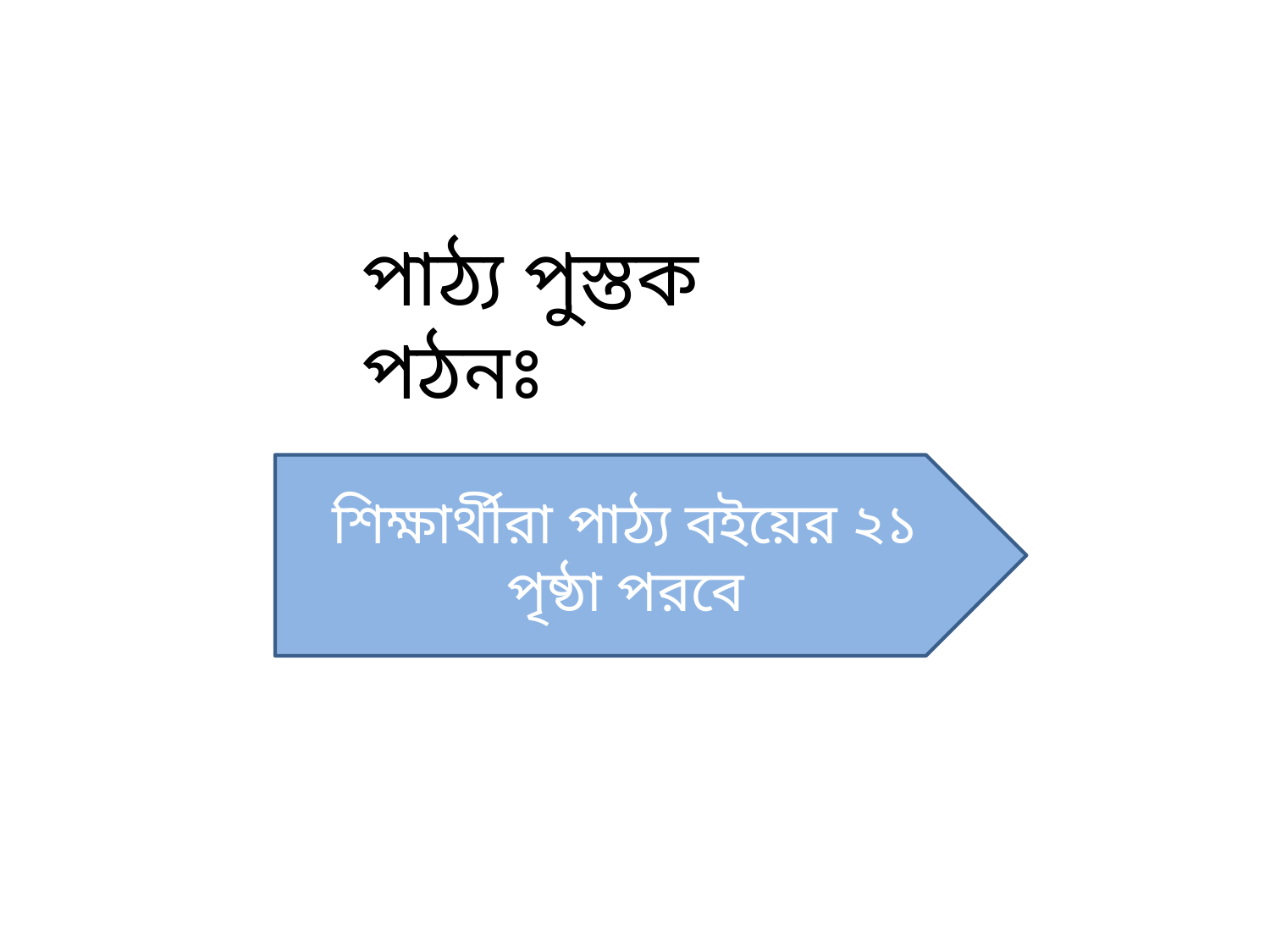

পাঠ্য পুস্তক পঠনঃ
শিক্ষার্থীরা পাঠ্য বইয়ের ২১ পৃষ্ঠা পরবে